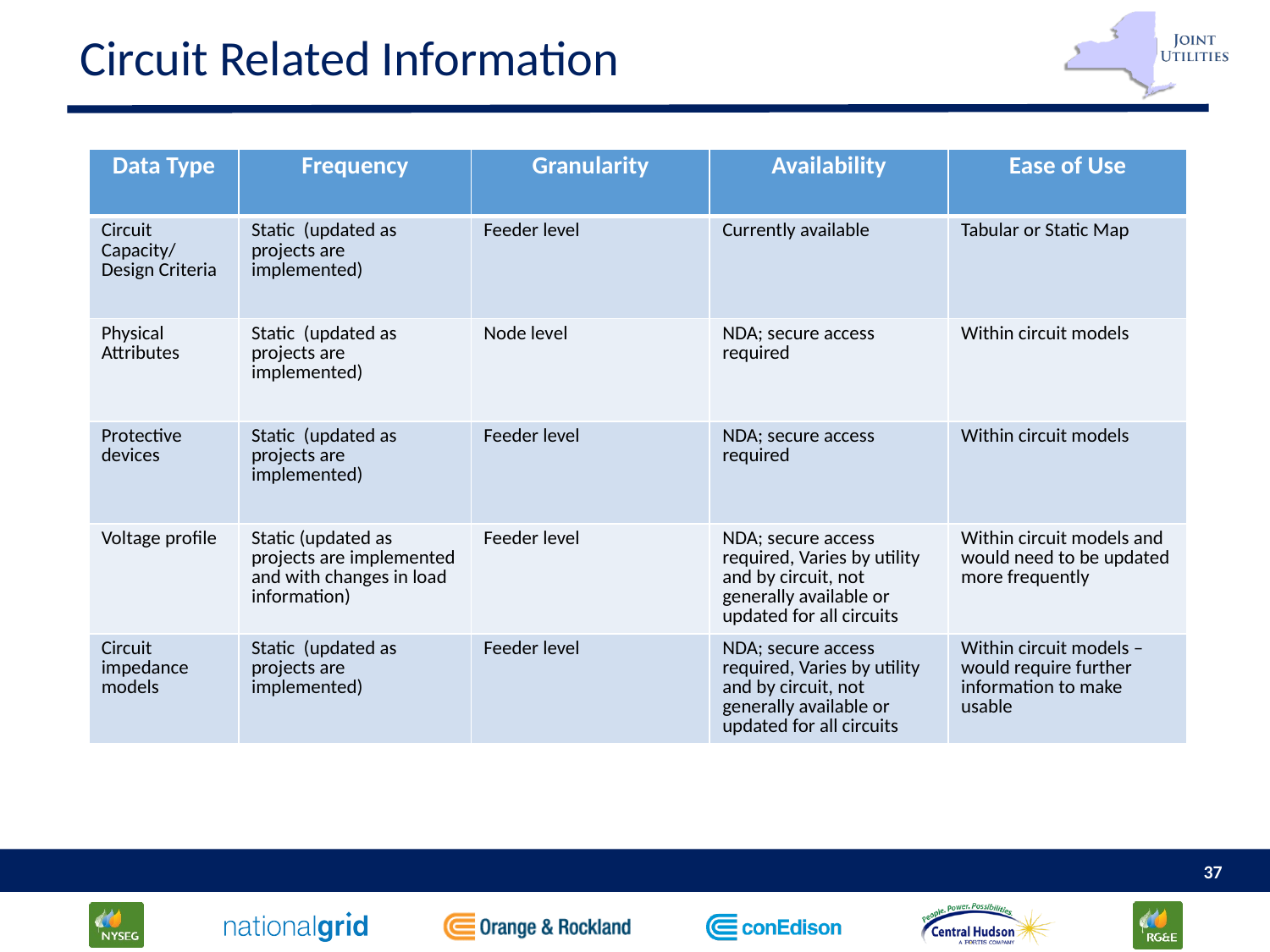

# Circuit Related Information
| Data Type | Frequency | Granularity | Availability | Ease of Use |
| --- | --- | --- | --- | --- |
| Circuit Capacity/ Design Criteria | Static (updated as projects are implemented) | Feeder level | Currently available | Tabular or Static Map |
| Physical Attributes | Static (updated as projects are implemented) | Node level | NDA; secure access required | Within circuit models |
| Protective devices | Static (updated as projects are implemented) | Feeder level | NDA; secure access required | Within circuit models |
| Voltage profile | Static (updated as projects are implemented and with changes in load information) | Feeder level | NDA; secure access required, Varies by utility and by circuit, not generally available or updated for all circuits | Within circuit models and would need to be updated more frequently |
| Circuit impedance models | Static (updated as projects are implemented) | Feeder level | NDA; secure access required, Varies by utility and by circuit, not generally available or updated for all circuits | Within circuit models – would require further information to make usable |